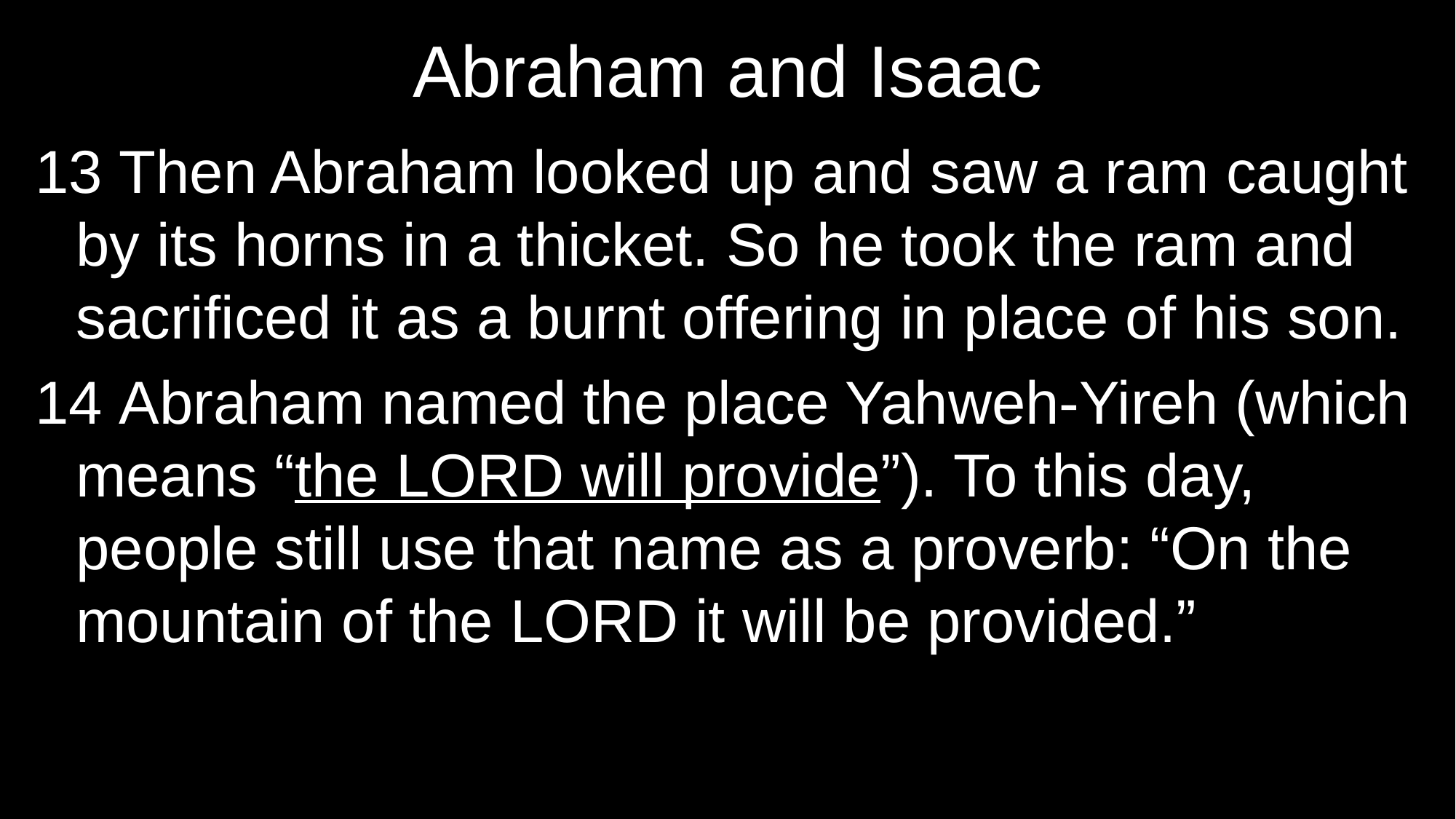

# Abraham and Isaac
13 Then Abraham looked up and saw a ram caught by its horns in a thicket. So he took the ram and sacrificed it as a burnt offering in place of his son.
14 Abraham named the place Yahweh-Yireh (which means “the LORD will provide”). To this day, people still use that name as a proverb: “On the mountain of the LORD it will be provided.”